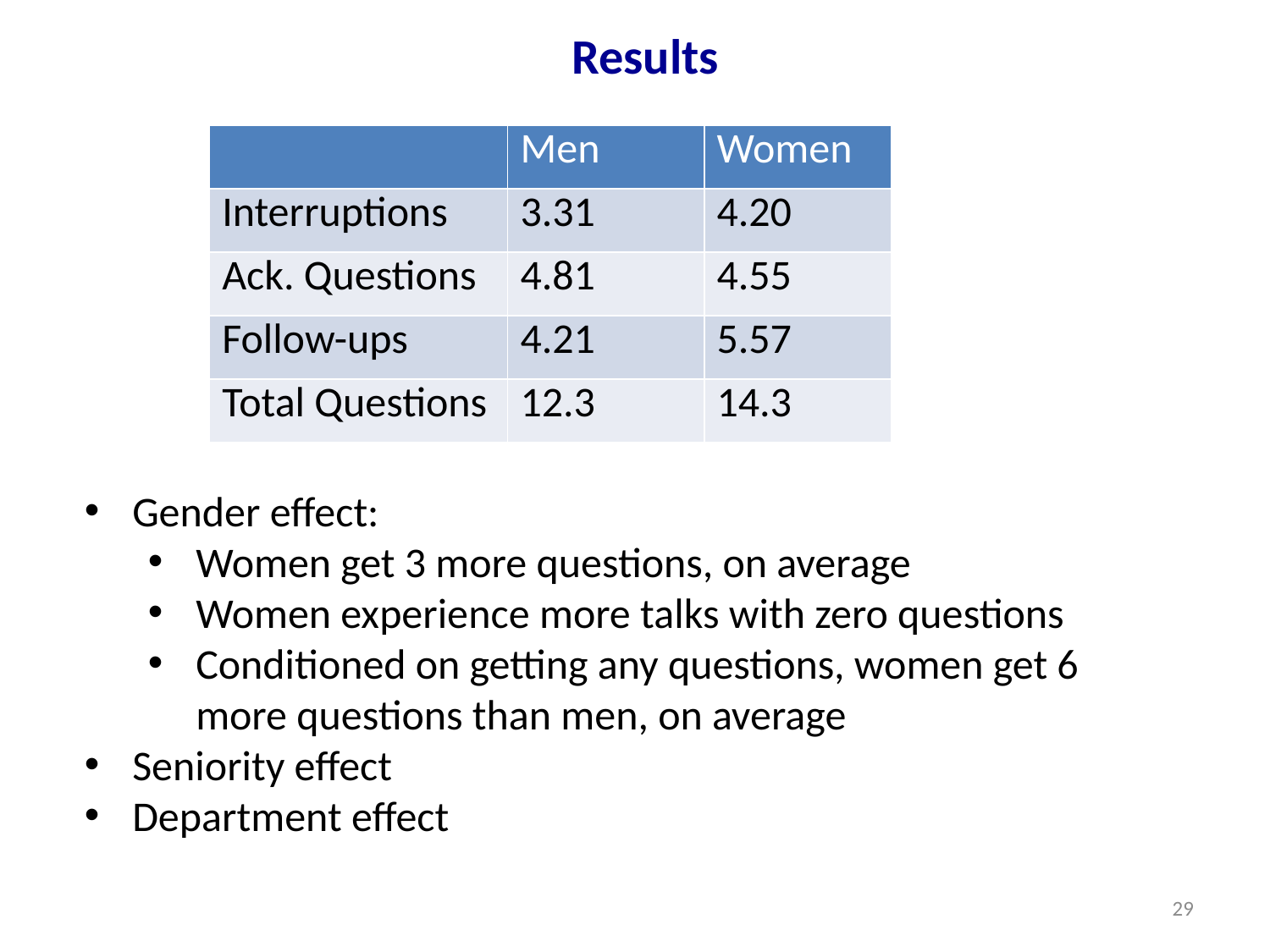

# Results
|  | Men | Women |
| --- | --- | --- |
| Interruptions | 3.31 | 4.20 |
| Ack. Questions | 4.81 | 4.55 |
| Follow-ups | 4.21 | 5.57 |
| Total Questions | 12.3 | 14.3 |

Gender effect:
Women get 3 more questions, on average
Women experience more talks with zero questions
Conditioned on getting any questions, women get 6 more questions than men, on average
Seniority effect
Department effect
29